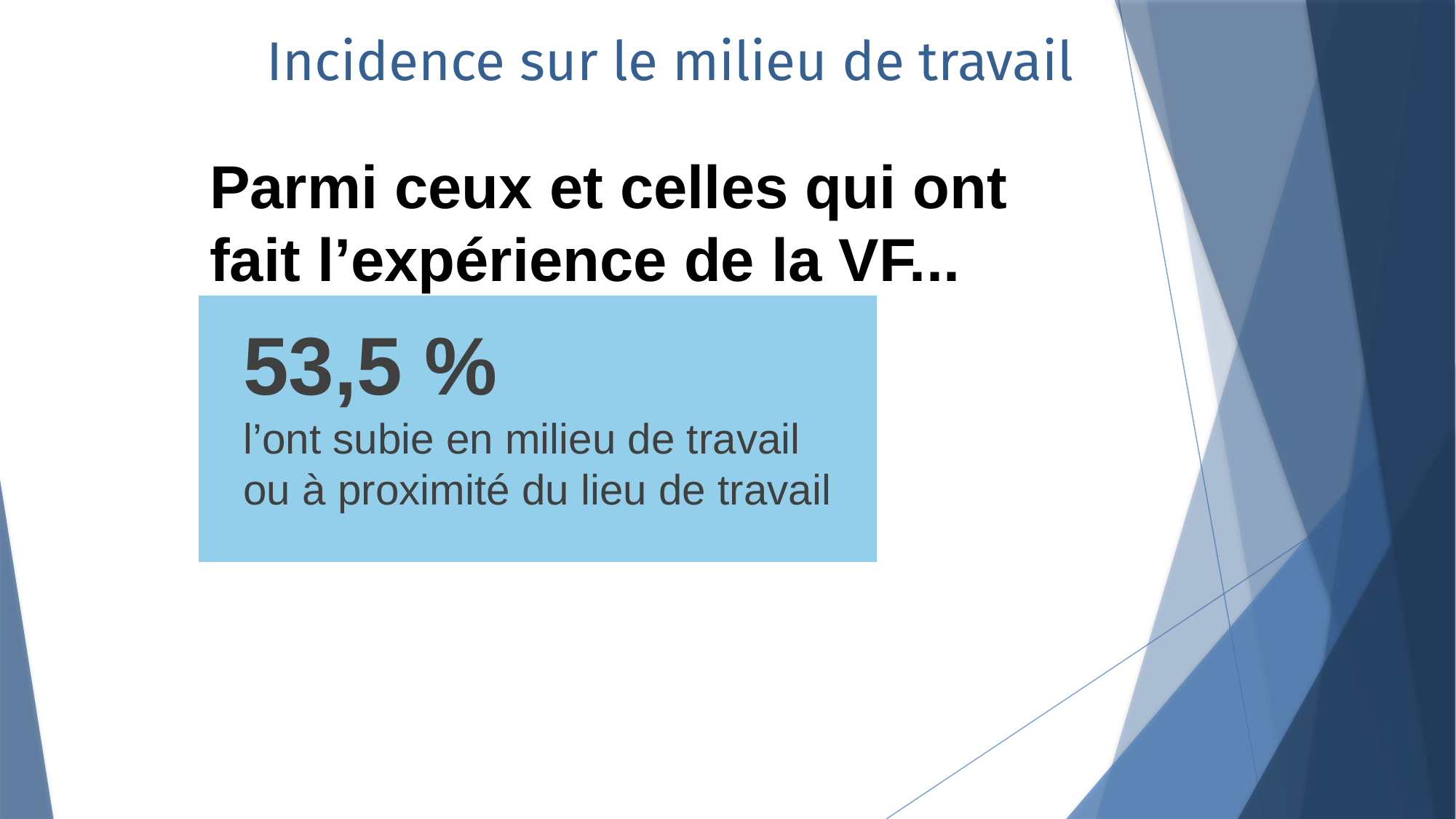

# Incidence sur le milieu de travail
Parmi ceux et celles qui ont fait l’expérience de la VF...

53,5 %
l’ont subie en milieu de travail ou à proximité du lieu de travail